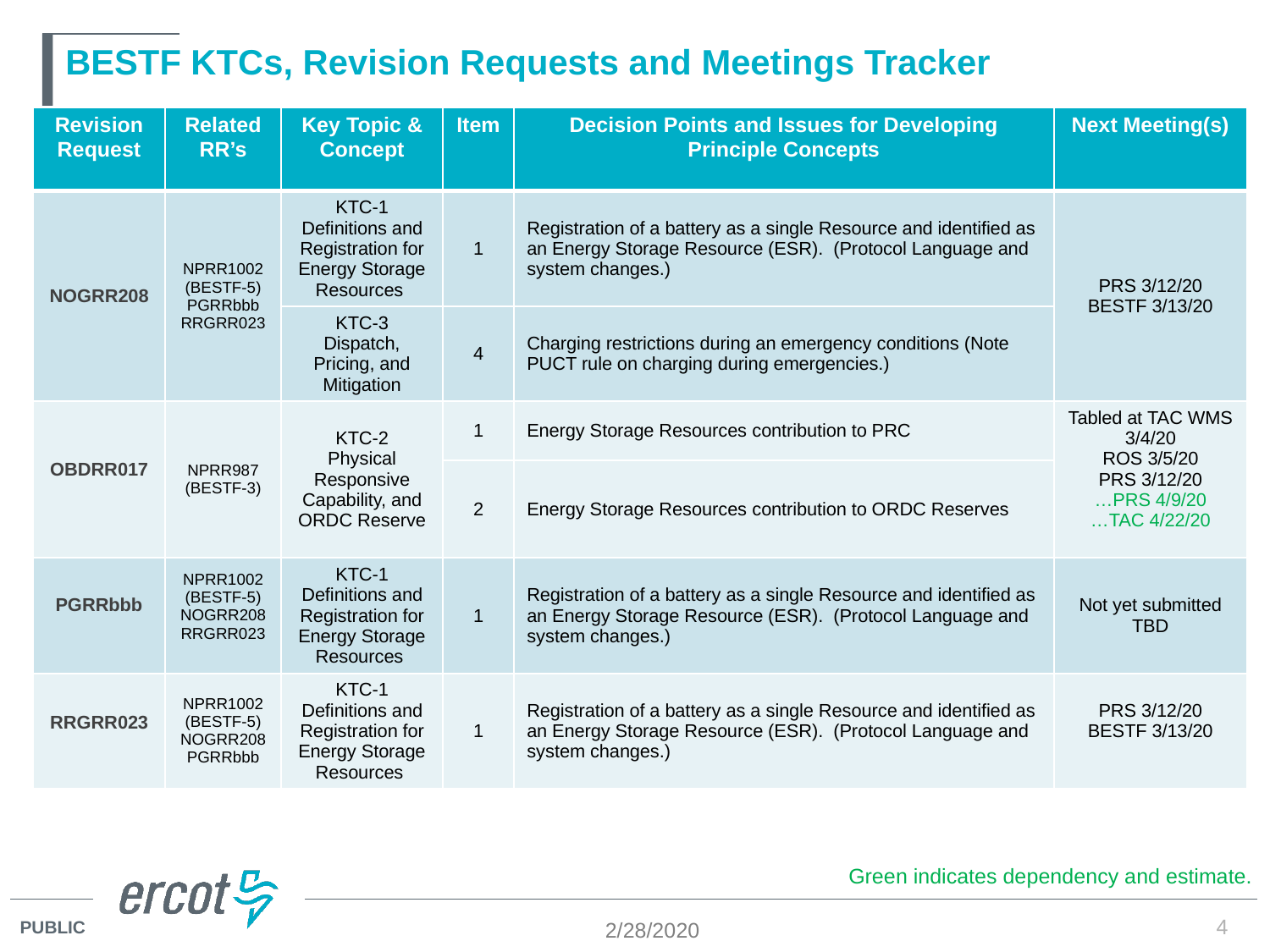

# BESTF KTCs, Revision Requests and Meetings Tracker
| Revision Request | Related RR’s | Key Topic & Concept | Item | Decision Points and Issues for Developing Principle Concepts | Next Meeting(s) |
| --- | --- | --- | --- | --- | --- |
| NOGRR208 | NPRR1002 (BESTF-5) PGRRbbb RRGRR023 | KTC-1 Definitions and Registration for Energy Storage Resources | 1 | Registration of a battery as a single Resource and identified as an Energy Storage Resource (ESR). (Protocol Language and system changes.) | PRS 3/12/20 BESTF 3/13/20 |
|  |  | KTC-3 Dispatch, Pricing, and Mitigation | 4 | Charging restrictions during an emergency conditions (Note PUCT rule on charging during emergencies.) |  |
| OBDRR017 | NPRR987 (BESTF-3) | KTC-2 Physical Responsive Capability, and ORDC Reserve | 1 | Energy Storage Resources contribution to PRC | Tabled at TAC WMS 3/4/20 ROS 3/5/20 PRS 3/12/20 …PRS 4/9/20 …TAC 4/22/20 |
|  |  |  | 2 | Energy Storage Resources contribution to ORDC Reserves |  |
| PGRRbbb | NPRR1002 (BESTF-5) NOGRR208 RRGRR023 | KTC-1 Definitions and Registration for Energy Storage Resources | 1 | Registration of a battery as a single Resource and identified as an Energy Storage Resource (ESR). (Protocol Language and system changes.) | Not yet submitted TBD |
| RRGRR023 | NPRR1002 (BESTF-5) NOGRR208PGRRbbb | KTC-1 Definitions and Registration for Energy Storage Resources | 1 | Registration of a battery as a single Resource and identified as an Energy Storage Resource (ESR). (Protocol Language and system changes.) | PRS 3/12/20 BESTF 3/13/20 |
Green indicates dependency and estimate.
2/28/2020
4